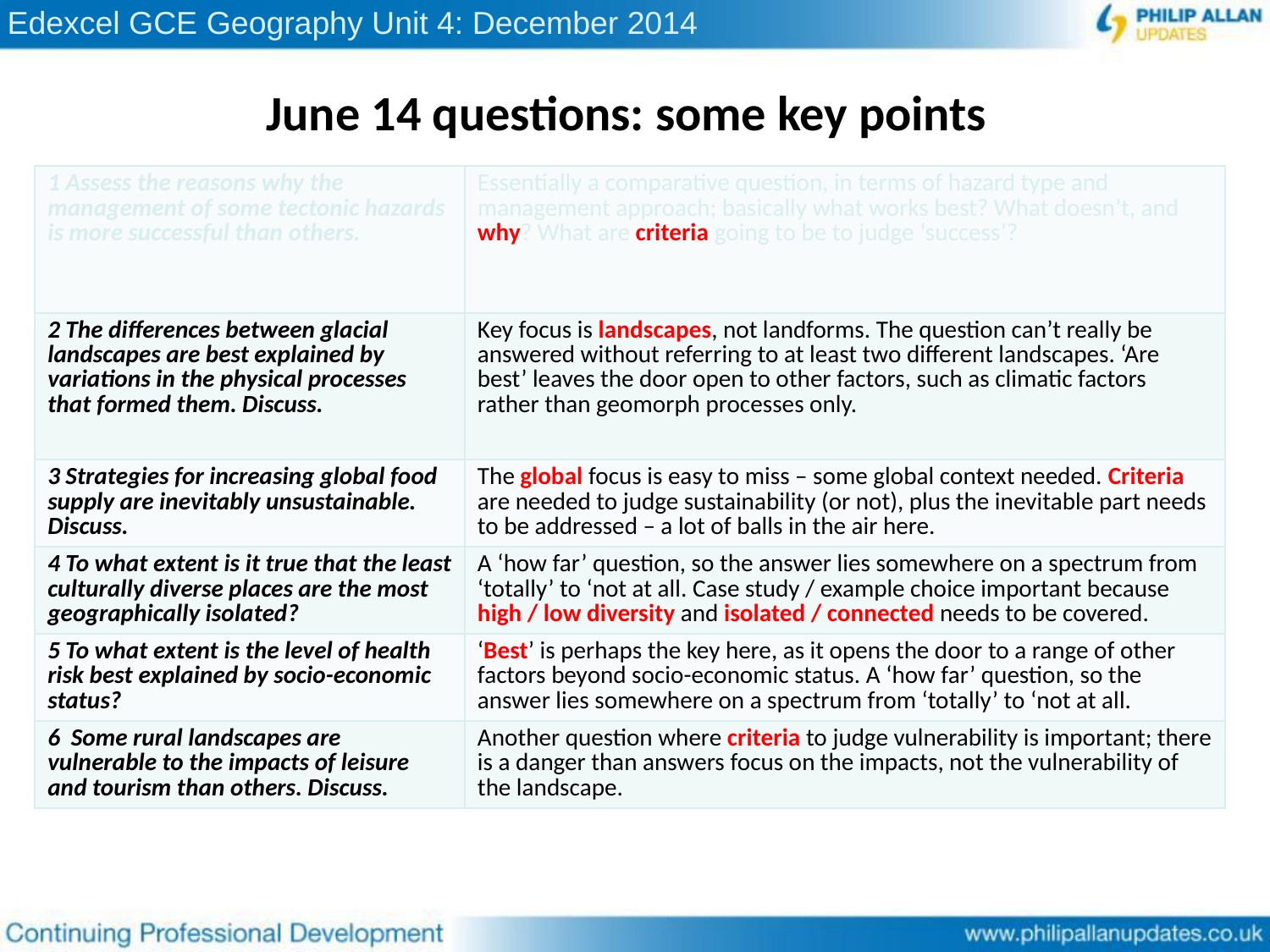

# June 14 questions: some key points
| 1 Assess the reasons why the management of some tectonic hazards is more successful than others. | Essentially a comparative question, in terms of hazard type and management approach; basically what works best? What doesn’t, and why? What are criteria going to be to judge ‘success’? |
| --- | --- |
| 2 The differences between glacial landscapes are best explained by variations in the physical processes that formed them. Discuss. | Key focus is landscapes, not landforms. The question can’t really be answered without referring to at least two different landscapes. ‘Are best’ leaves the door open to other factors, such as climatic factors rather than geomorph processes only. |
| 3 Strategies for increasing global food supply are inevitably unsustainable. Discuss. | The global focus is easy to miss – some global context needed. Criteria are needed to judge sustainability (or not), plus the inevitable part needs to be addressed – a lot of balls in the air here. |
| 4 To what extent is it true that the least culturally diverse places are the most geographically isolated? | A ‘how far’ question, so the answer lies somewhere on a spectrum from ‘totally’ to ‘not at all. Case study / example choice important because high / low diversity and isolated / connected needs to be covered. |
| 5 To what extent is the level of health risk best explained by socio-economic status? | ‘Best’ is perhaps the key here, as it opens the door to a range of other factors beyond socio-economic status. A ‘how far’ question, so the answer lies somewhere on a spectrum from ‘totally’ to ‘not at all. |
| 6 Some rural landscapes are vulnerable to the impacts of leisure and tourism than others. Discuss. | Another question where criteria to judge vulnerability is important; there is a danger than answers focus on the impacts, not the vulnerability of the landscape. |